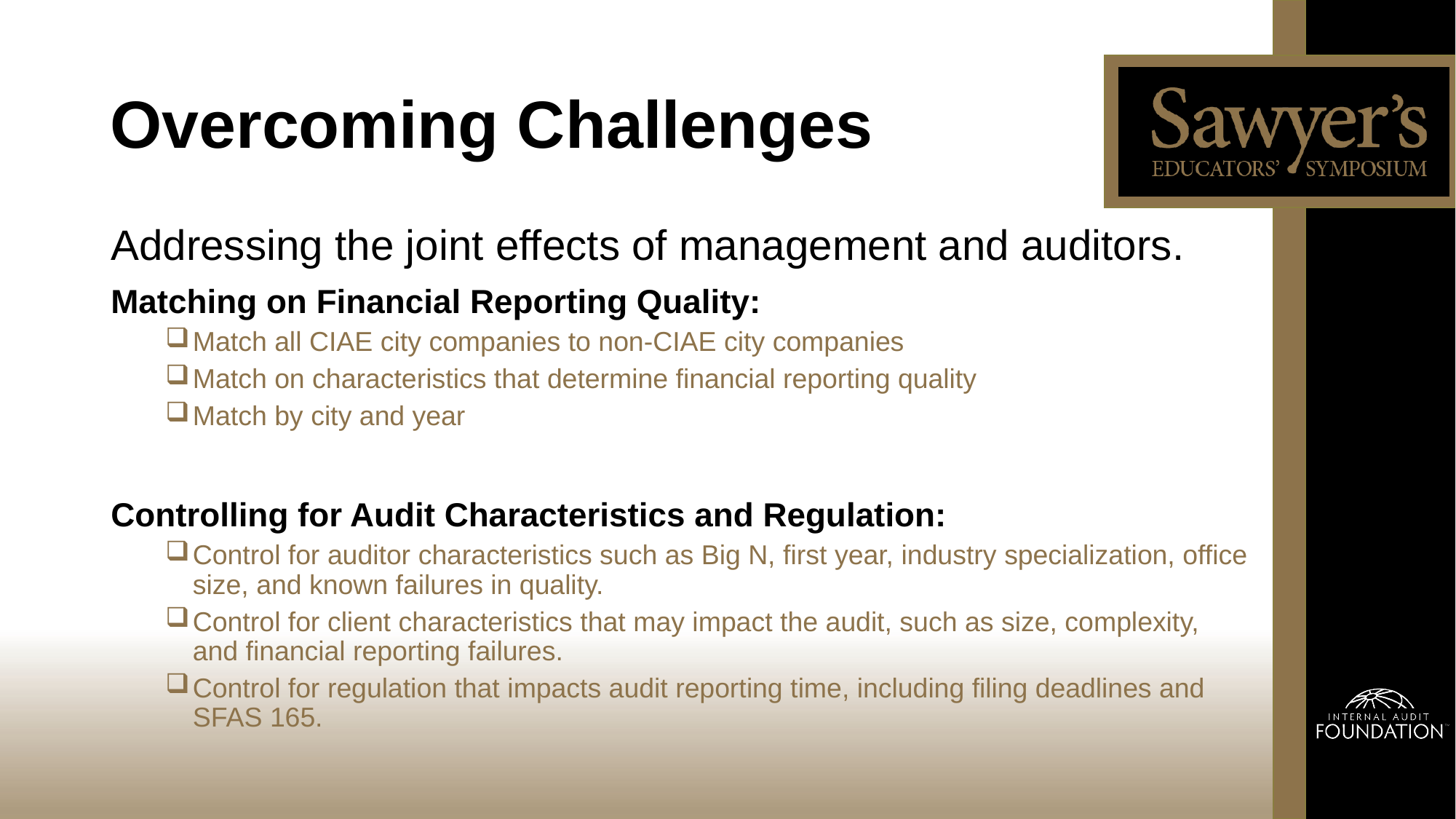

# Overcoming Challenges
Addressing the joint effects of management and auditors.
Matching on Financial Reporting Quality:
Match all CIAE city companies to non-CIAE city companies
Match on characteristics that determine financial reporting quality
Match by city and year

Controlling for Audit Characteristics and Regulation:
Control for auditor characteristics such as Big N, first year, industry specialization, office size, and known failures in quality.
Control for client characteristics that may impact the audit, such as size, complexity, and financial reporting failures.
Control for regulation that impacts audit reporting time, including filing deadlines and SFAS 165.